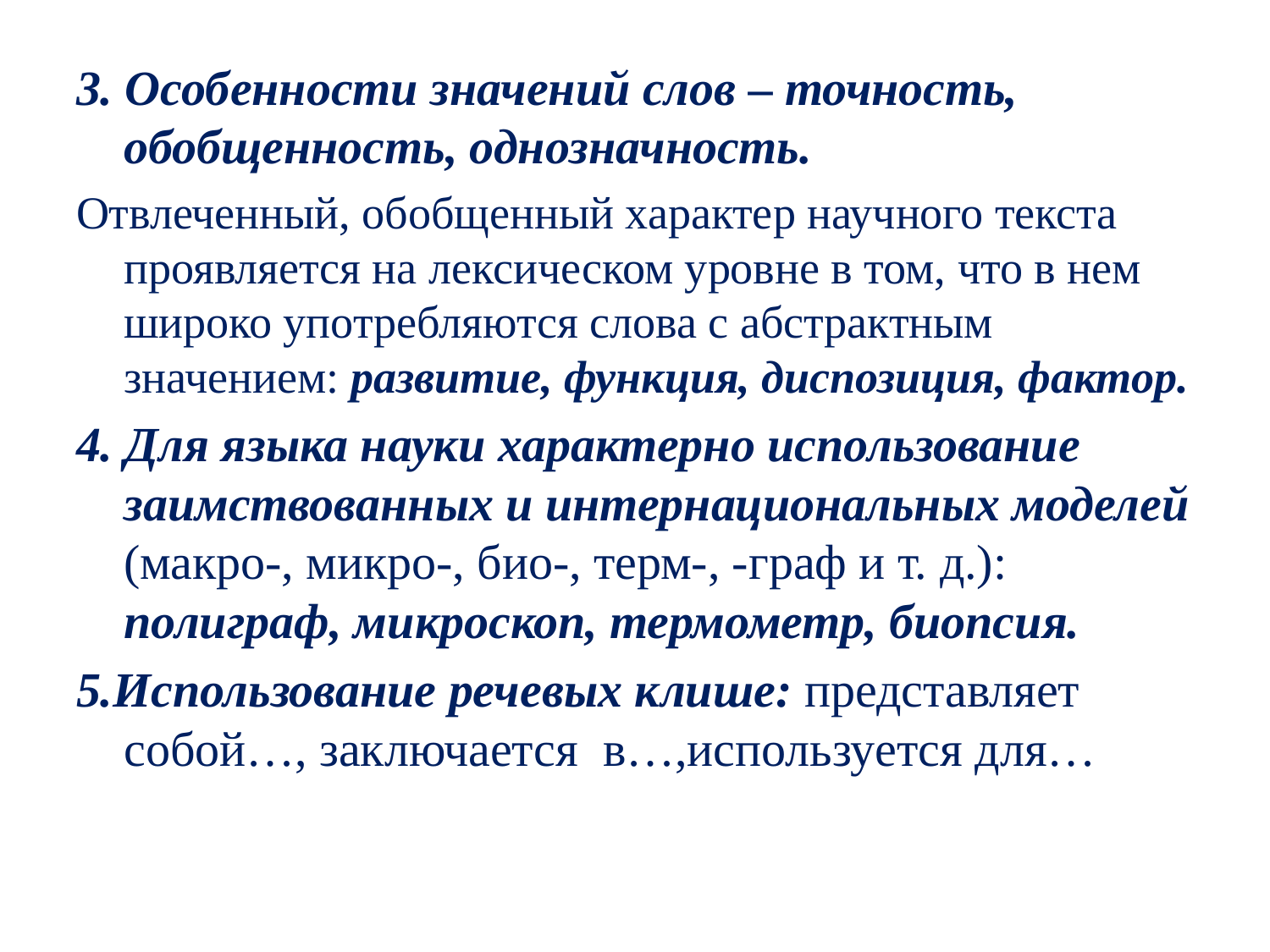

3. Особенности значений слов – точность, обобщенность, однозначность.
Отвлеченный, обобщенный характер научного текста проявляется на лексическом уровне в том, что в нем широко употребляются слова с абстрактным значением: развитие, функция, диспозиция, фактор.
4. Для языка науки характерно использование заимствованных и интернациональных моделей (макро-, микро-, био-, терм-, -граф и т. д.): полиграф, микроскоп, термометр, биопсия.
5.Использование речевых клише: представляет собой…, заключается  в…,используется для…